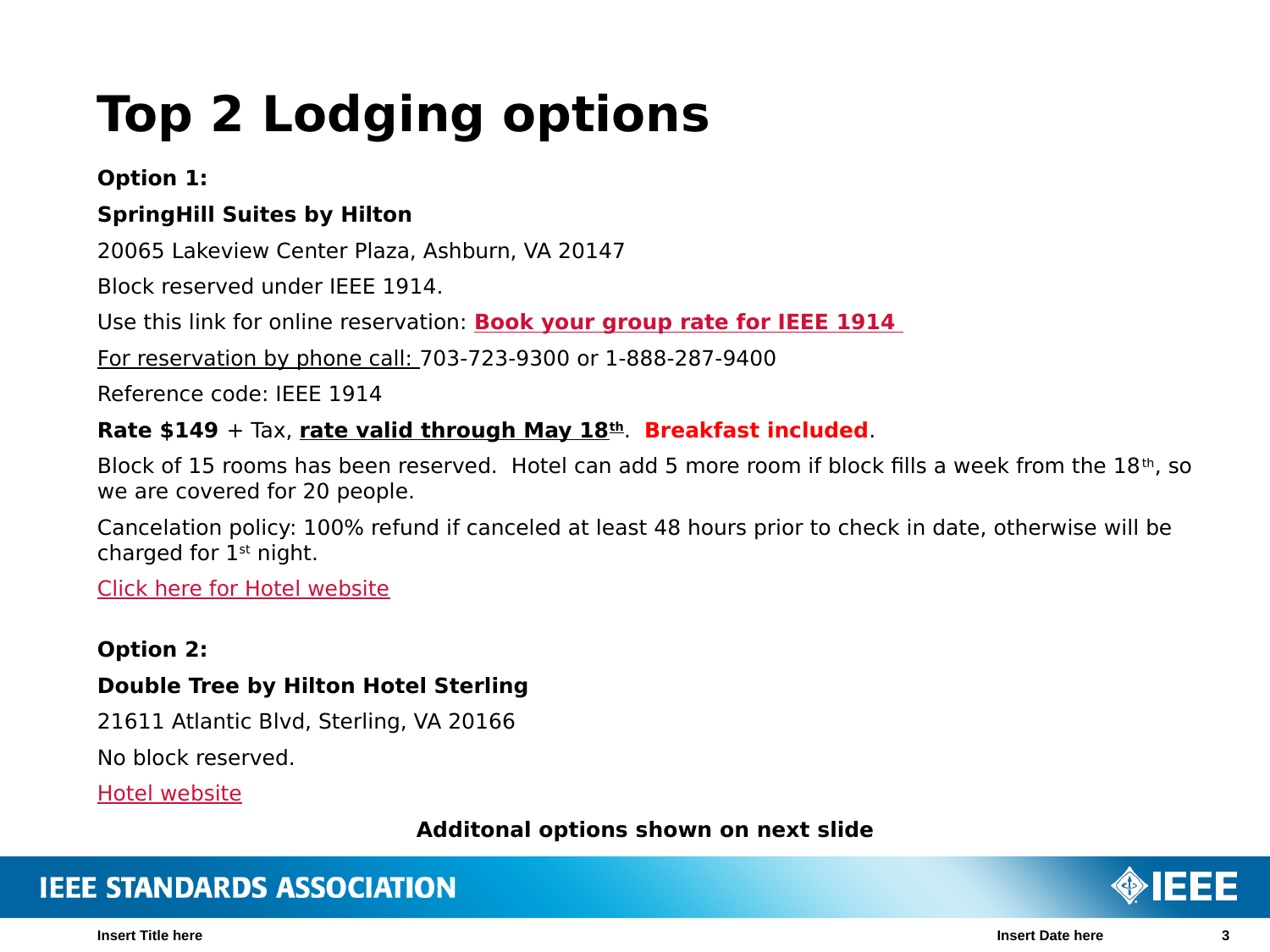

# Top 2 Lodging options
Option 1:
SpringHill Suites by Hilton
20065 Lakeview Center Plaza, Ashburn, VA 20147
Block reserved under IEEE 1914.
Use this link for online reservation: Book your group rate for IEEE 1914
For reservation by phone call: 703-723-9300 or 1-888-287-9400
Reference code: IEEE 1914
Rate $149 + Tax, rate valid through May 18th.  Breakfast included.
Block of 15 rooms has been reserved.  Hotel can add 5 more room if block fills a week from the 18th, so we are covered for 20 people.
Cancelation policy: 100% refund if canceled at least 48 hours prior to check in date, otherwise will be charged for 1st night.
Click here for Hotel website
Option 2:
Double Tree by Hilton Hotel Sterling
21611 Atlantic Blvd, Sterling, VA 20166
No block reserved.
Hotel website
Additonal options shown on next slide
Insert Title here
Insert Date here
3